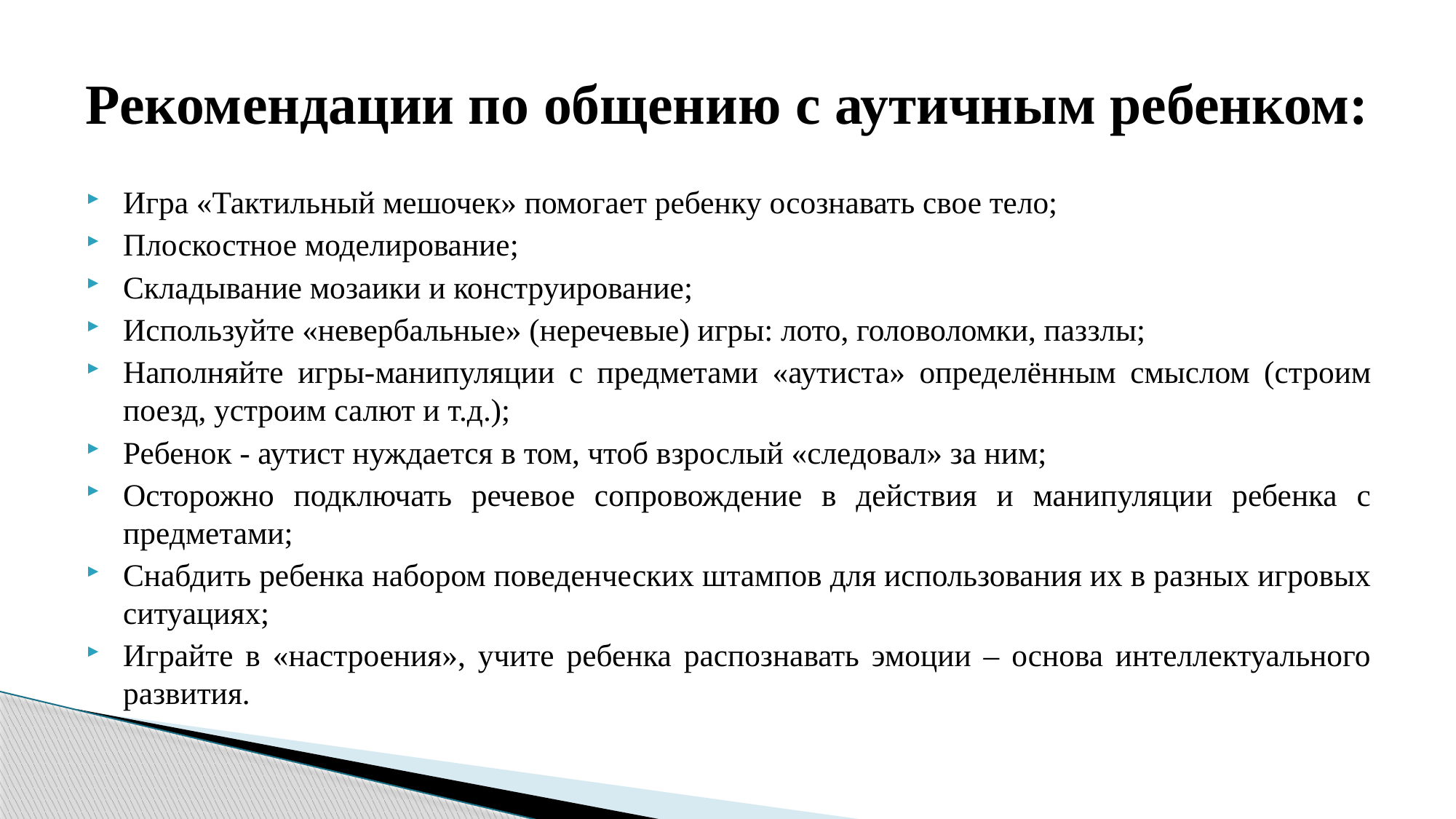

# Рекомендации по общению с аутичным ребенком:
Игра «Тактильный мешочек» помогает ребенку осознавать свое тело;
Плоскостное моделирование;
Складывание мозаики и конструирование;
Используйте «невербальные» (неречевые) игры: лото, головоломки, паззлы;
Наполняйте игры-манипуляции с предметами «аутиста» определённым смыслом (строим поезд, устроим салют и т.д.);
Ребенок - аутист нуждается в том, чтоб взрослый «следовал» за ним;
Осторожно подключать речевое сопровождение в действия и манипуляции ребенка с предметами;
Снабдить ребенка набором поведенческих штампов для использования их в разных игровых ситуациях;
Играйте в «настроения», учите ребенка распознавать эмоции – основа интеллектуального развития.